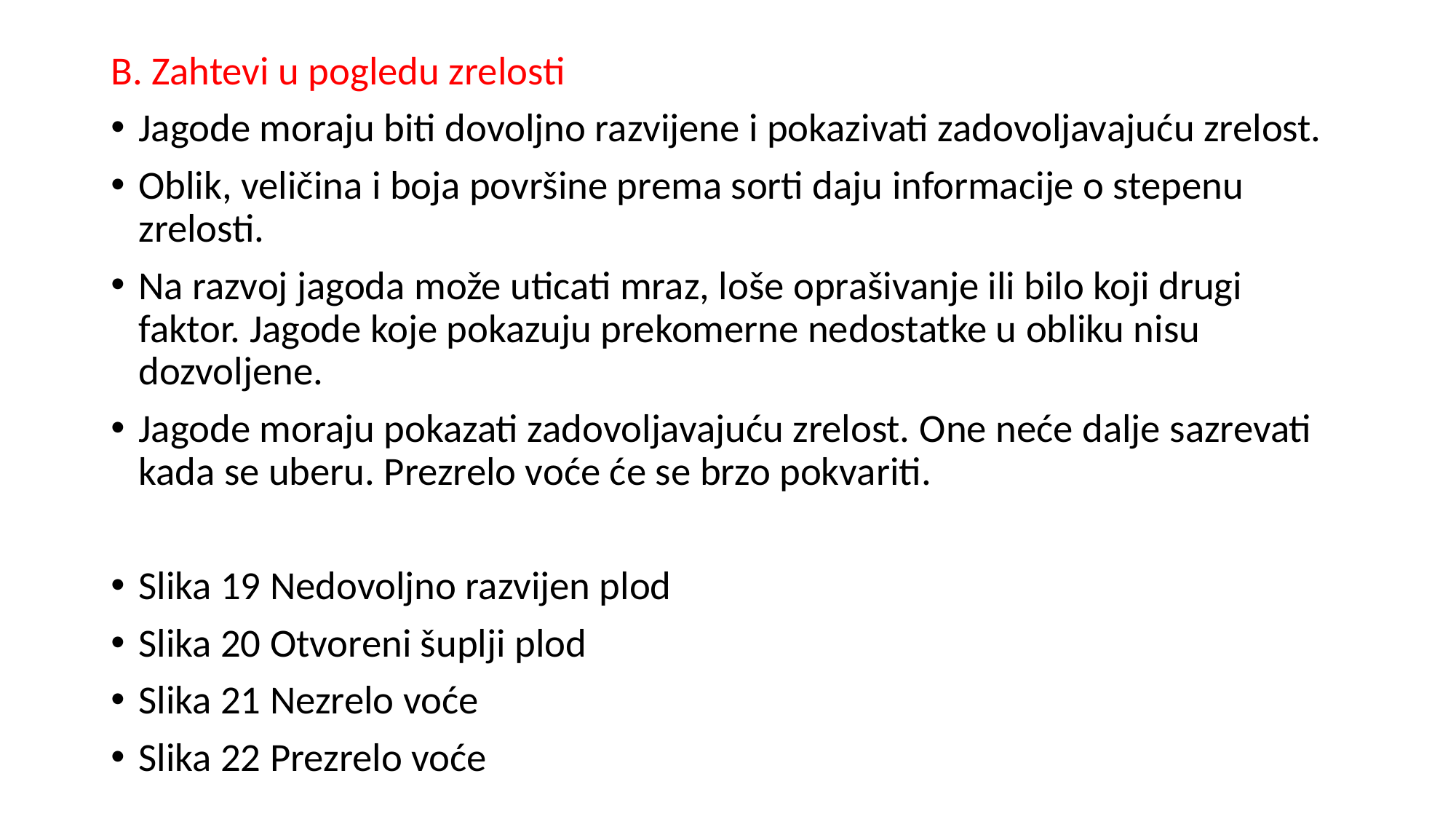

B. Zahtevi u pogledu zrelosti
Jagode moraju biti dovoljno razvijene i pokazivati zadovoljavajuću zrelost.
Oblik, veličina i boja površine prema sorti daju informacije o stepenu zrelosti.
Na razvoj jagoda može uticati mraz, loše oprašivanje ili bilo koji drugi faktor. Jagode koje pokazuju prekomerne nedostatke u obliku nisu dozvoljene.
Jagode moraju pokazati zadovoljavajuću zrelost. One neće dalje sazrevati kada se uberu. Prezrelo voće će se brzo pokvariti.

Slika 19 Nedovoljno razvijen plod
Slika 20 Otvoreni šuplji plod
Slika 21 Nezrelo voće
Slika 22 Prezrelo voće